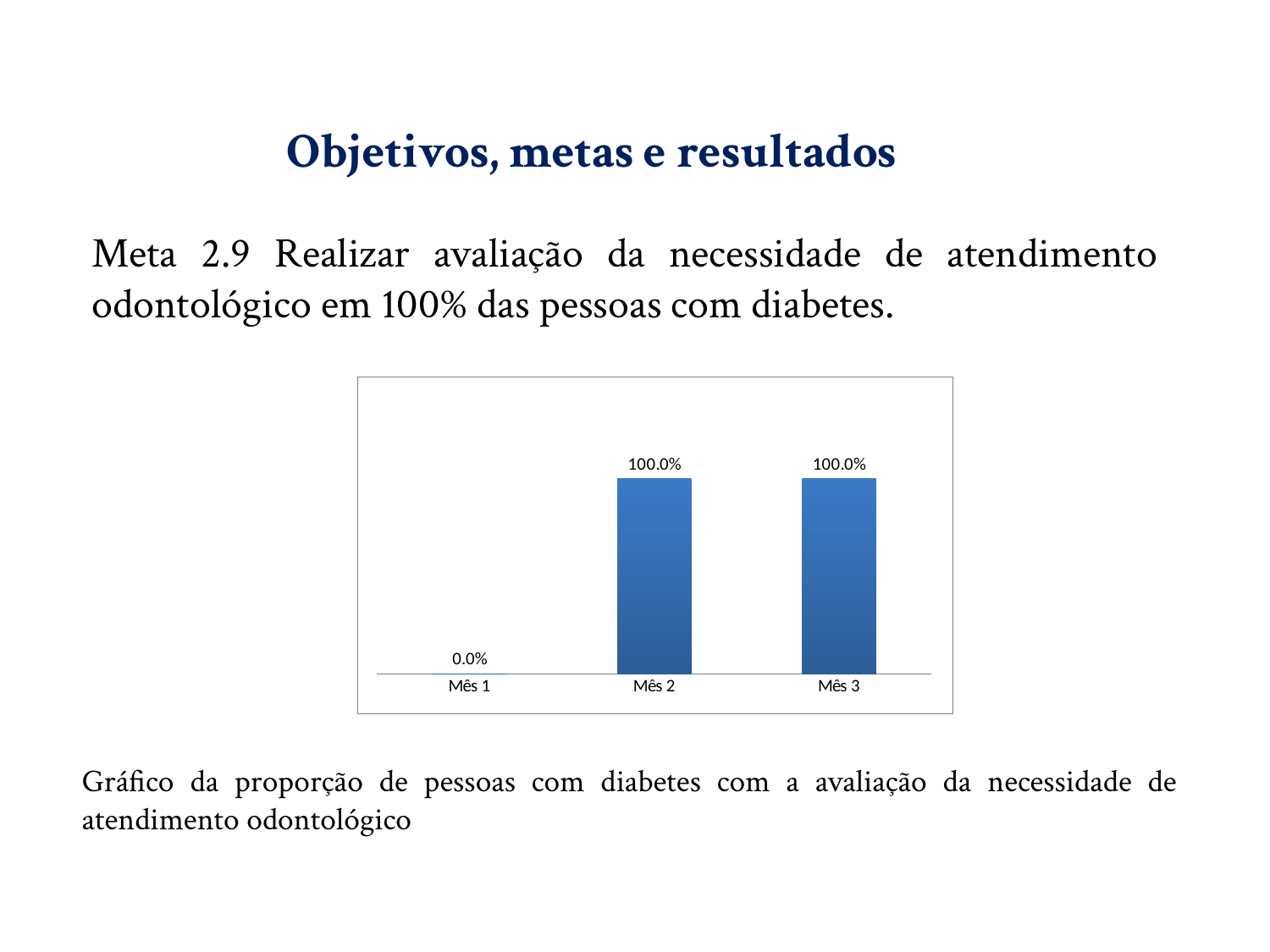

Objetivos, metas e resultados

Meta 2.9 Realizar avaliação da necessidade de atendimento odontológico em 100% das pessoas com diabetes.

### Chart

| Category | Proporção de pessoas com diabetes com avaliação da necessidade de atendimento odontológico |
|---|---|
| Mês 1 | 0.0 |
| Mês 2 | 1.0 |
| Mês 3 | 1.0 |
Gráfico da proporção de pessoas com diabetes com a avaliação da necessidade de atendimento odontológico